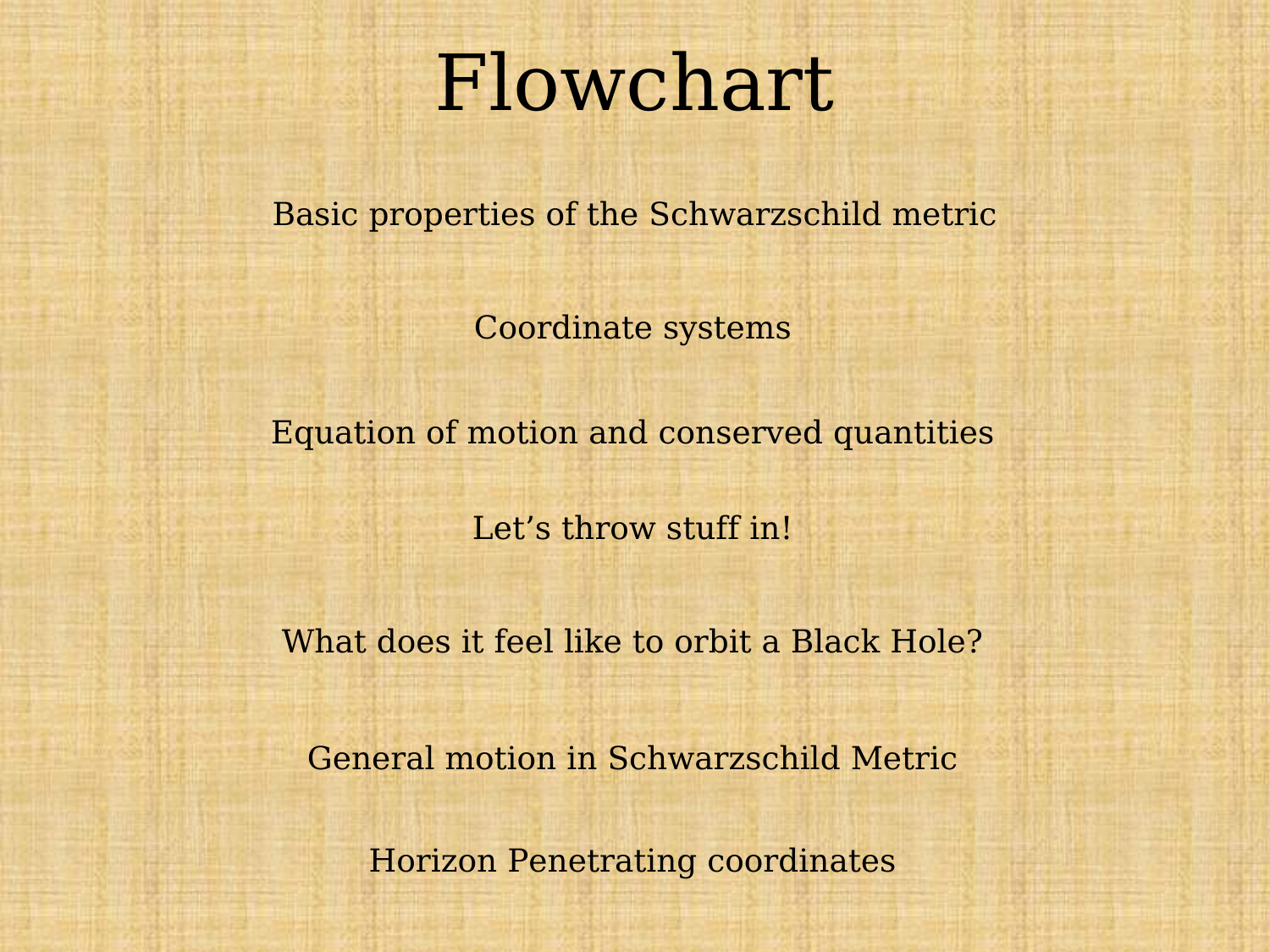

# Flowchart
Basic properties of the Schwarzschild metric
Coordinate systems
Equation of motion and conserved quantities
Let’s throw stuff in!
What does it feel like to orbit a Black Hole?
General motion in Schwarzschild Metric
Horizon Penetrating coordinates